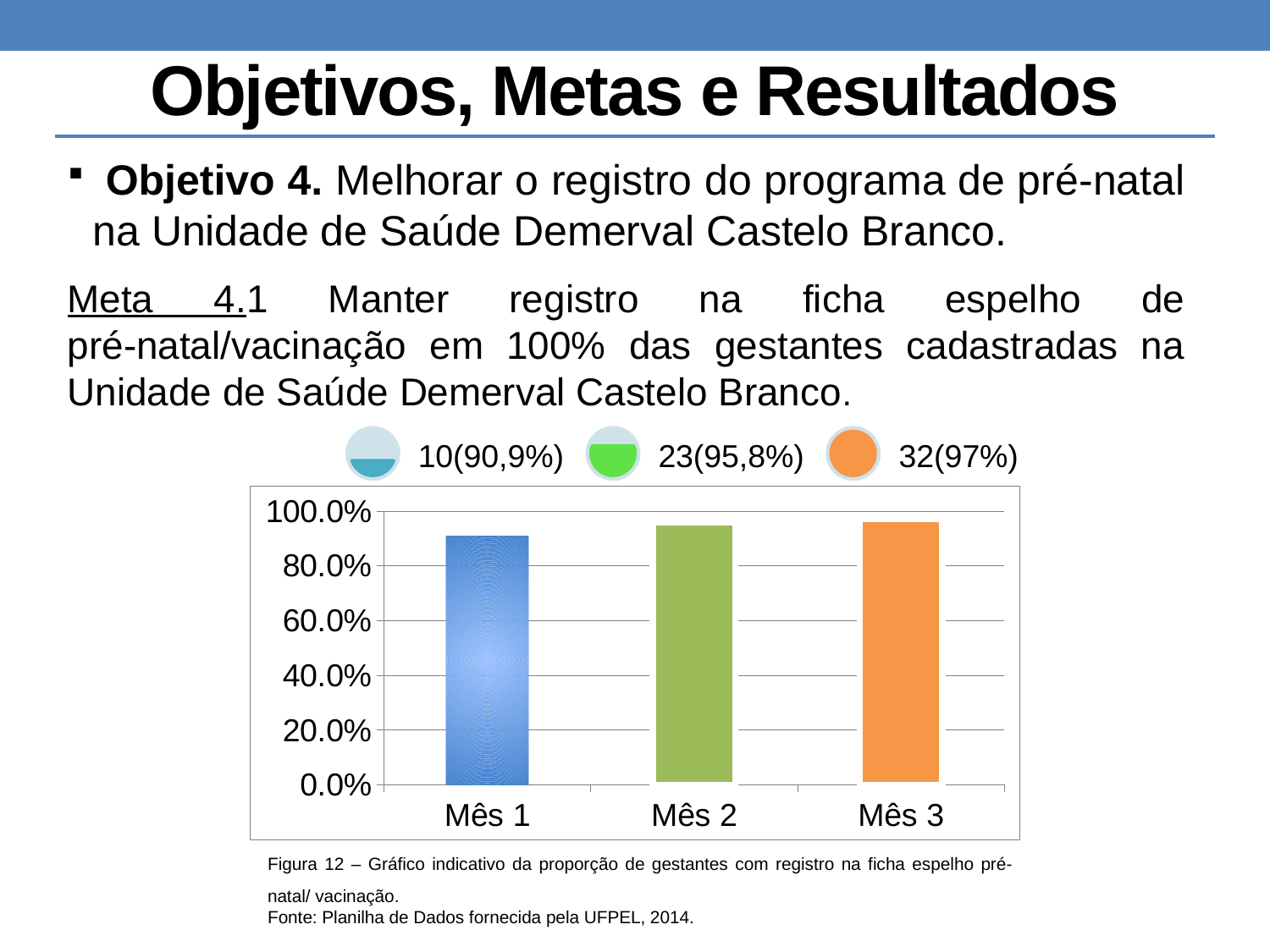

# Objetivos, Metas e Resultados
 Objetivo 4. Melhorar o registro do programa de pré-natal na Unidade de Saúde Demerval Castelo Branco.

Meta 4.1 Manter registro na ficha espelho de pré-natal/vacinação em 100% das gestantes cadastradas na Unidade de Saúde Demerval Castelo Branco.

10(90,9%)
23(95,8%)
32(97%)

### Chart

| Category | Proporção de gestantes com avaliação de risco gestacional |
|---|---|
| Mês 1 | 0.9090909090909091 |
| Mês 2 | 0.9583333333333334 |
| Mês 3 | 0.9696969696969697 |
Figura 12 – Gráfico indicativo da proporção de gestantes com registro na ficha espelho pré-natal/ vacinação.
Fonte: Planilha de Dados fornecida pela UFPEL, 2014.